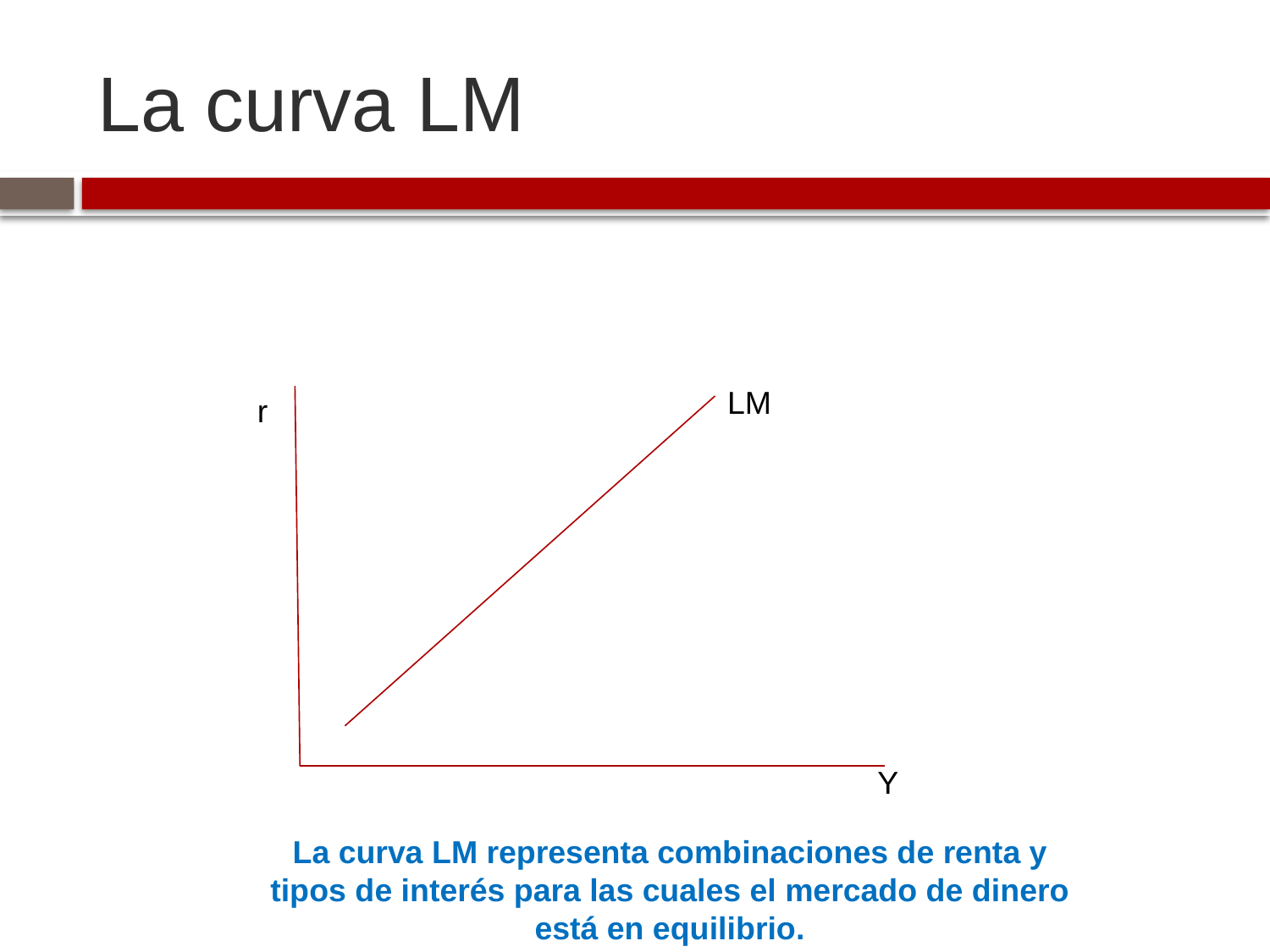

# La curva LM

LM
r
Y
La curva LM representa combinaciones de renta y tipos de interés para las cuales el mercado de dinero está en equilibrio.